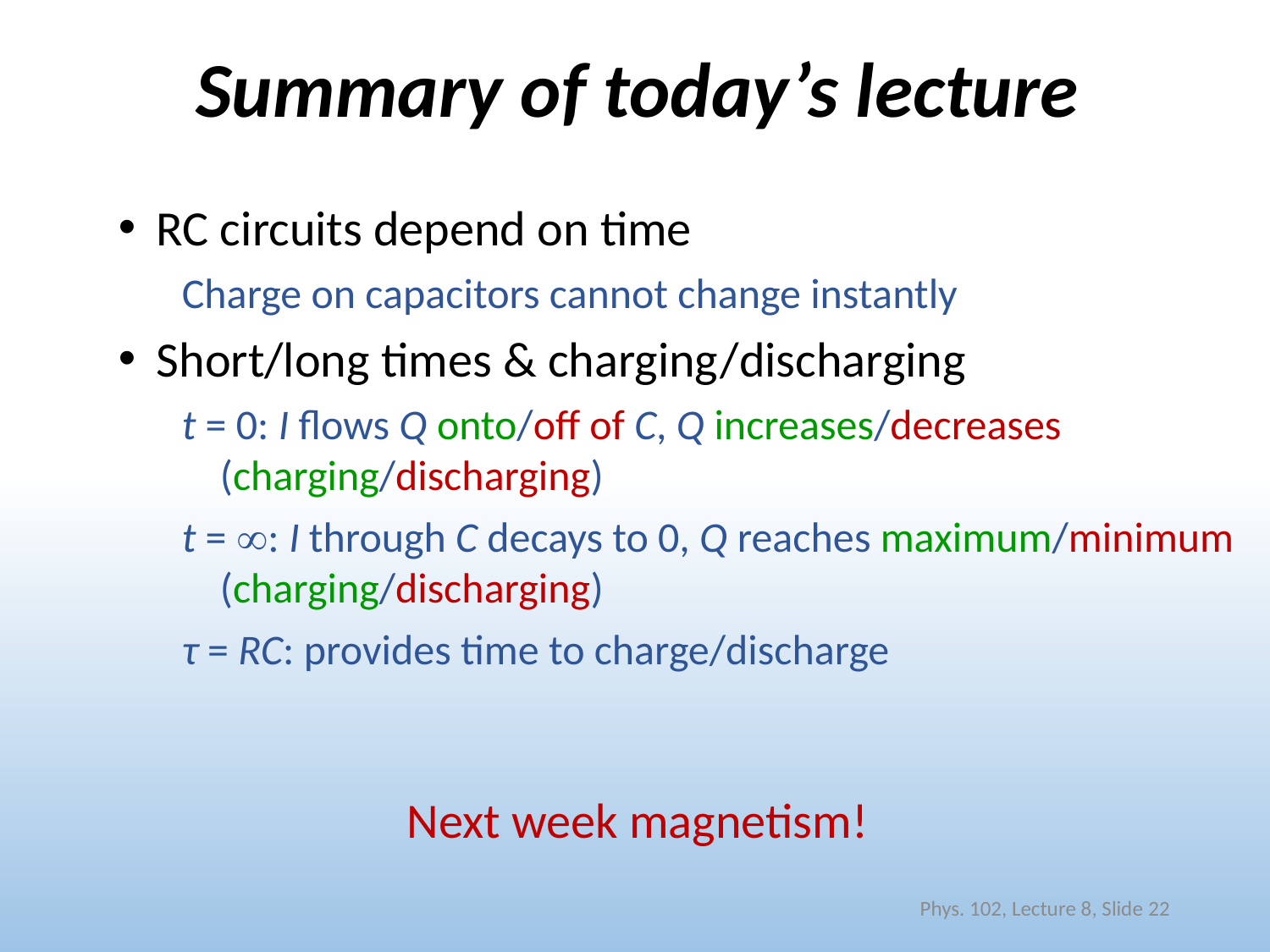

# Summary of today’s lecture
RC circuits depend on time
Charge on capacitors cannot change instantly
Short/long times & charging/discharging
t = 0: I flows Q onto/off of C, Q increases/decreases (charging/discharging)
t = ∞: I through C decays to 0, Q reaches maximum/minimum (charging/discharging)
τ = RC: provides time to charge/discharge
Next week magnetism!
Phys. 102, Lecture 8, Slide 22